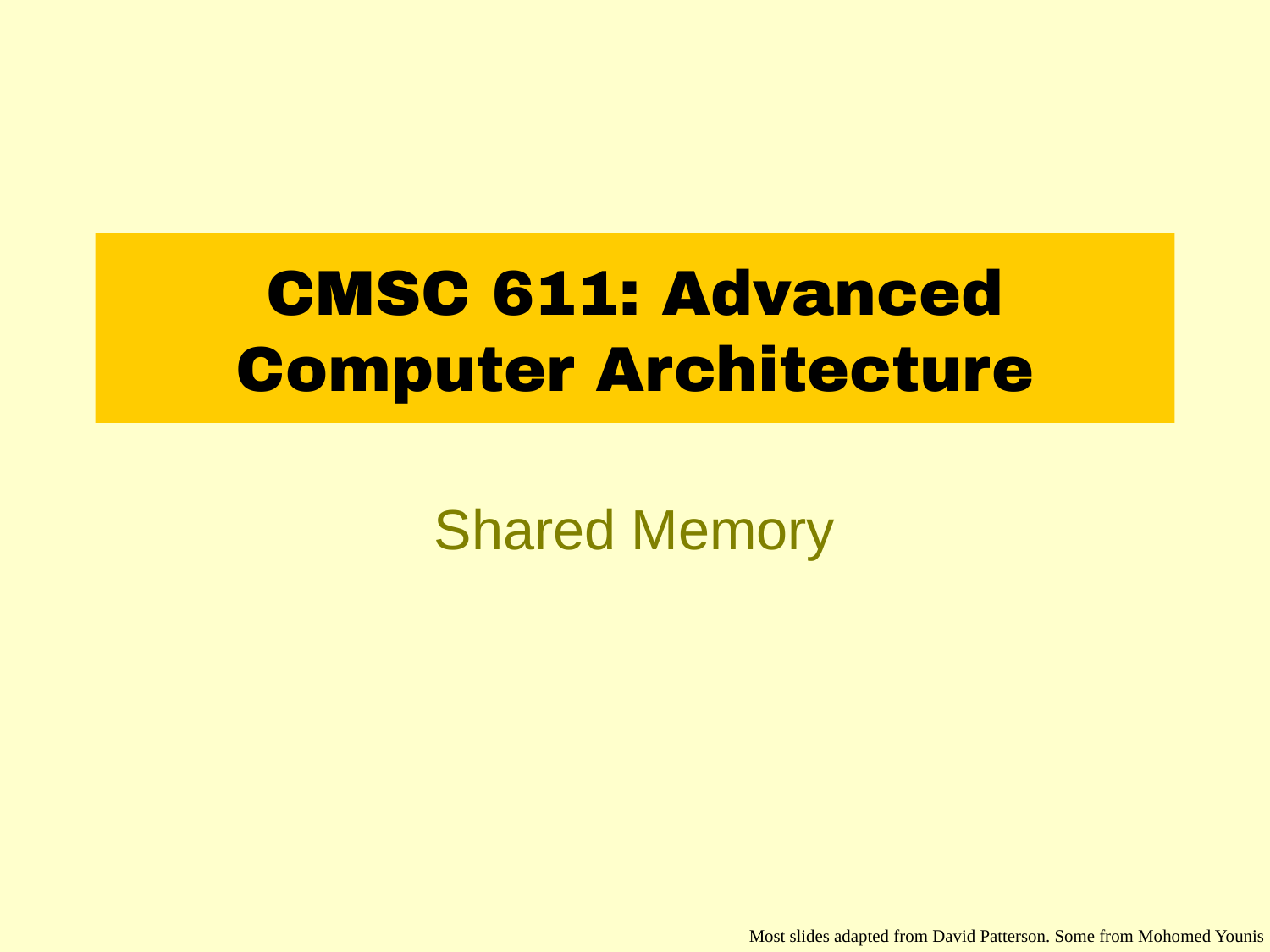

# CMSC 611: Advanced Computer Architecture
Shared Memory
Most slides adapted from David Patterson. Some from Mohomed Younis